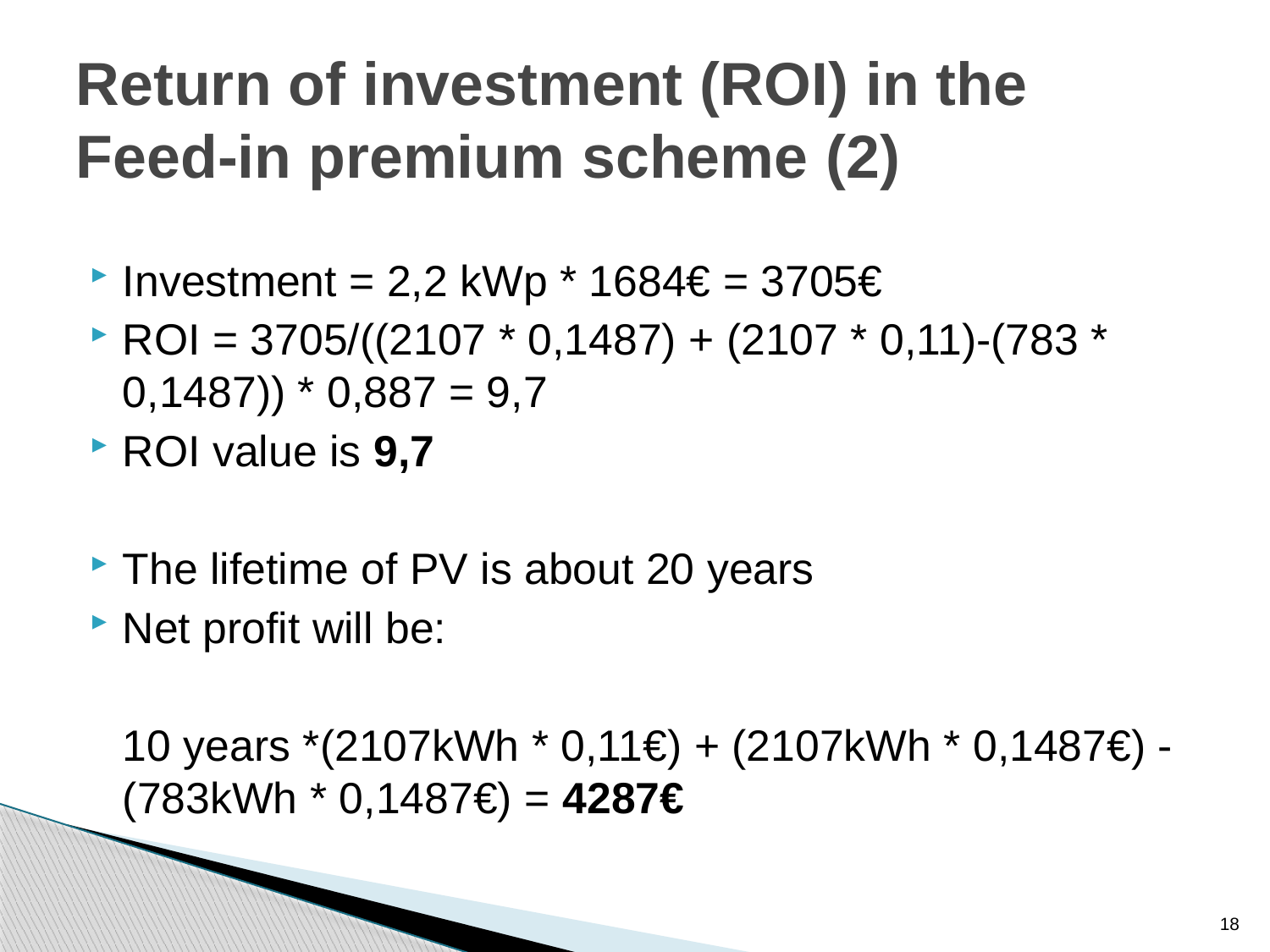

# Return of investment (ROI) in the Feed-in premium scheme (2)
Investment = 2,2 kWp * 1684€ = 3705€
ROI = 3705/((2107 * 0,1487) + (2107 * 0,11)-(783 * 0,1487)) * 0,887 = 9,7
ROI value is 9,7

The lifetime of PV is about 20 years
Net profit will be:

	10 years *(2107kWh * 0,11€) + (2107kWh * 0,1487€) - (783kWh * 0,1487€) = 4287€

18